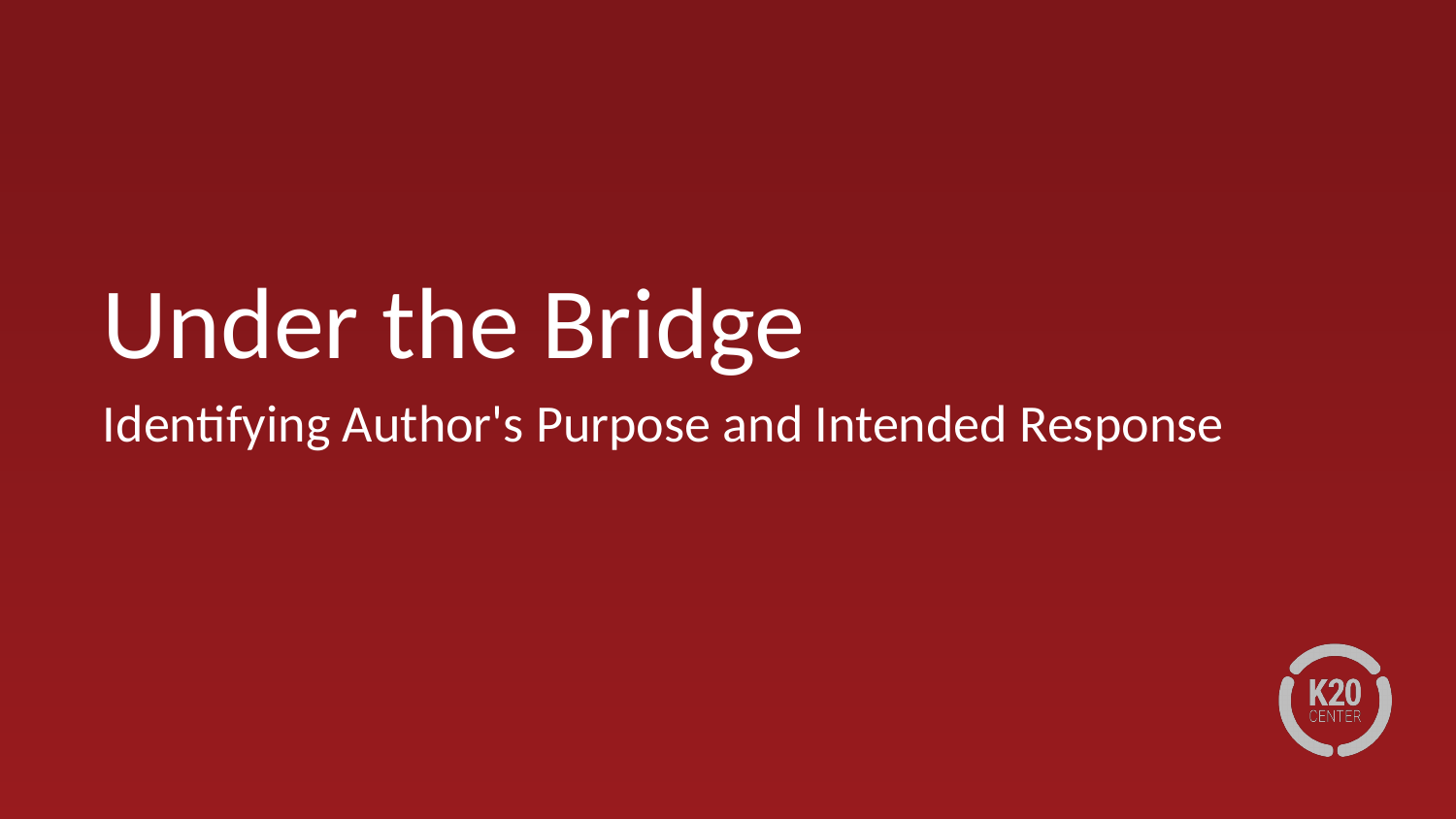

# Under the Bridge
Identifying Author's Purpose and Intended Response